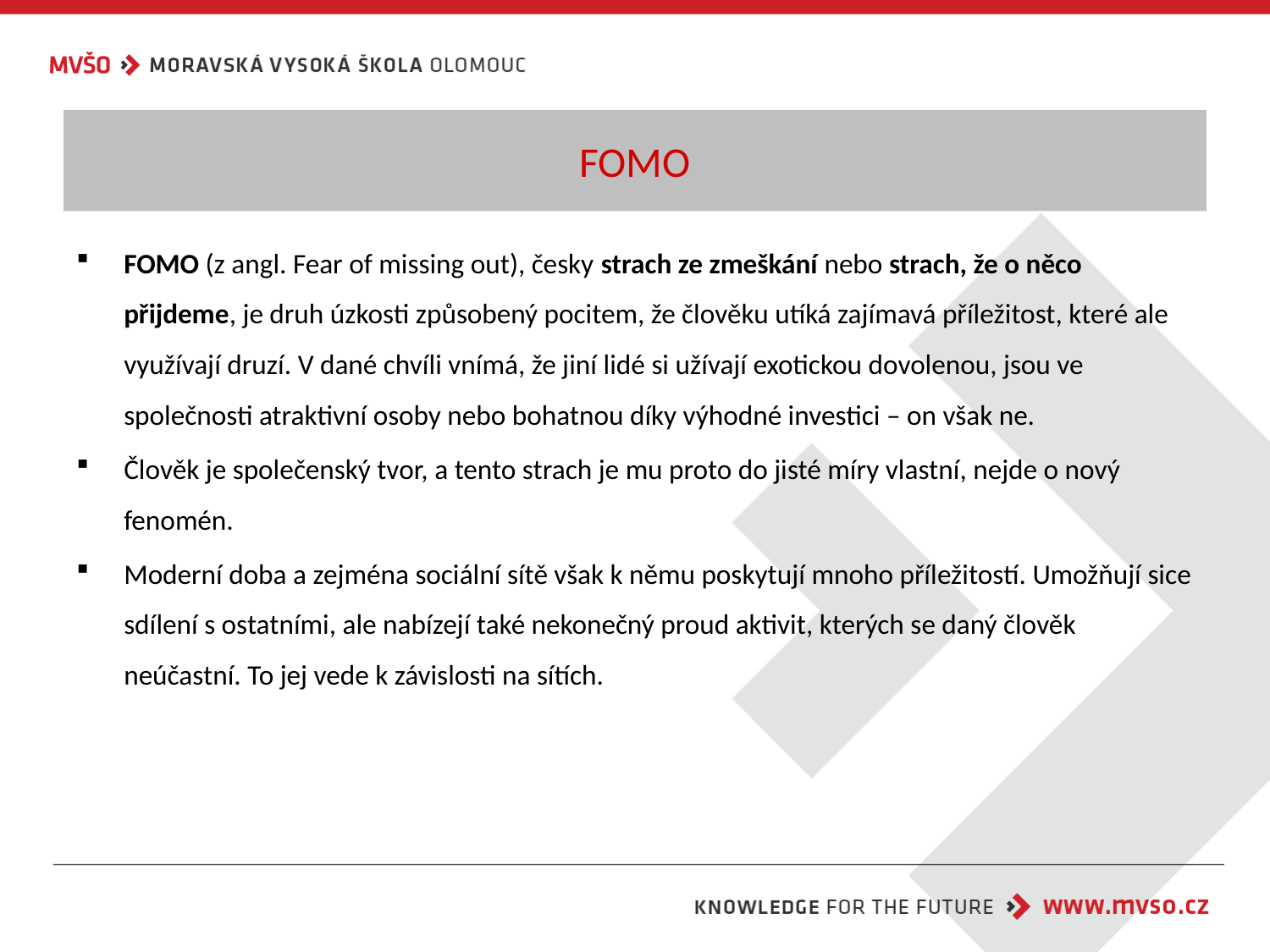

# FOMO
FOMO (z angl. Fear of missing out), česky strach ze zmeškání nebo strach, že o něco přijdeme, je druh úzkosti způsobený pocitem, že člověku utíká zajímavá příležitost, které ale využívají druzí. V dané chvíli vnímá, že jiní lidé si užívají exotickou dovolenou, jsou ve společnosti atraktivní osoby nebo bohatnou díky výhodné investici – on však ne.
Člověk je společenský tvor, a tento strach je mu proto do jisté míry vlastní, nejde o nový fenomén.
Moderní doba a zejména sociální sítě však k němu poskytují mnoho příležitostí. Umožňují sice sdílení s ostatními, ale nabízejí také nekonečný proud aktivit, kterých se daný člověk neúčastní. To jej vede k závislosti na sítích.